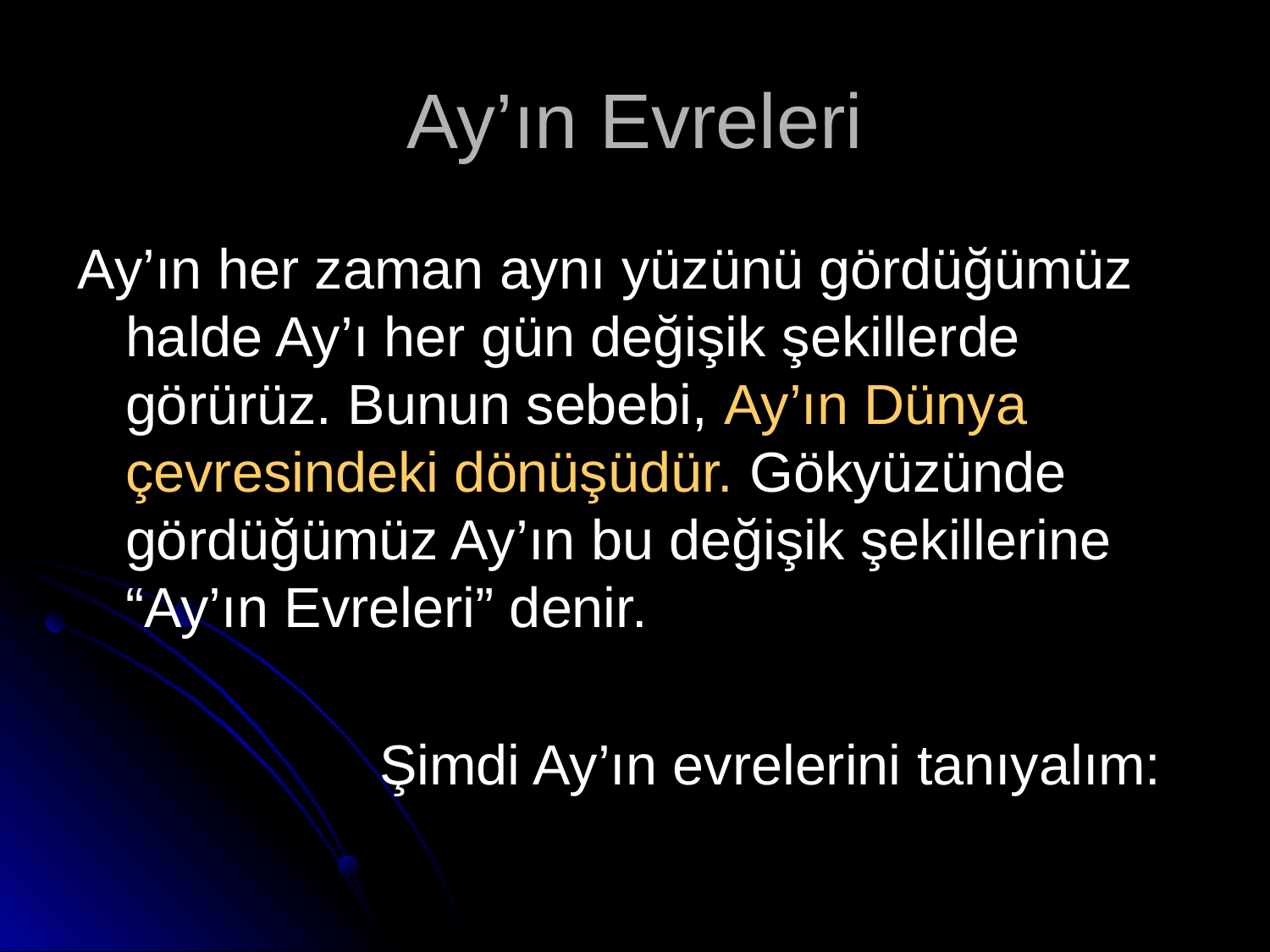

# Ay’ın Evreleri
Ay’ın her zaman aynı yüzünü gördüğümüz halde Ay’ı her gün değişik şekillerde görürüz. Bunun sebebi, Ay’ın Dünya çevresindeki dönüşüdür. Gökyüzünde gördüğümüz Ay’ın bu değişik şekillerine “Ay’ın Evreleri” denir.

			Şimdi Ay’ın evrelerini tanıyalım: